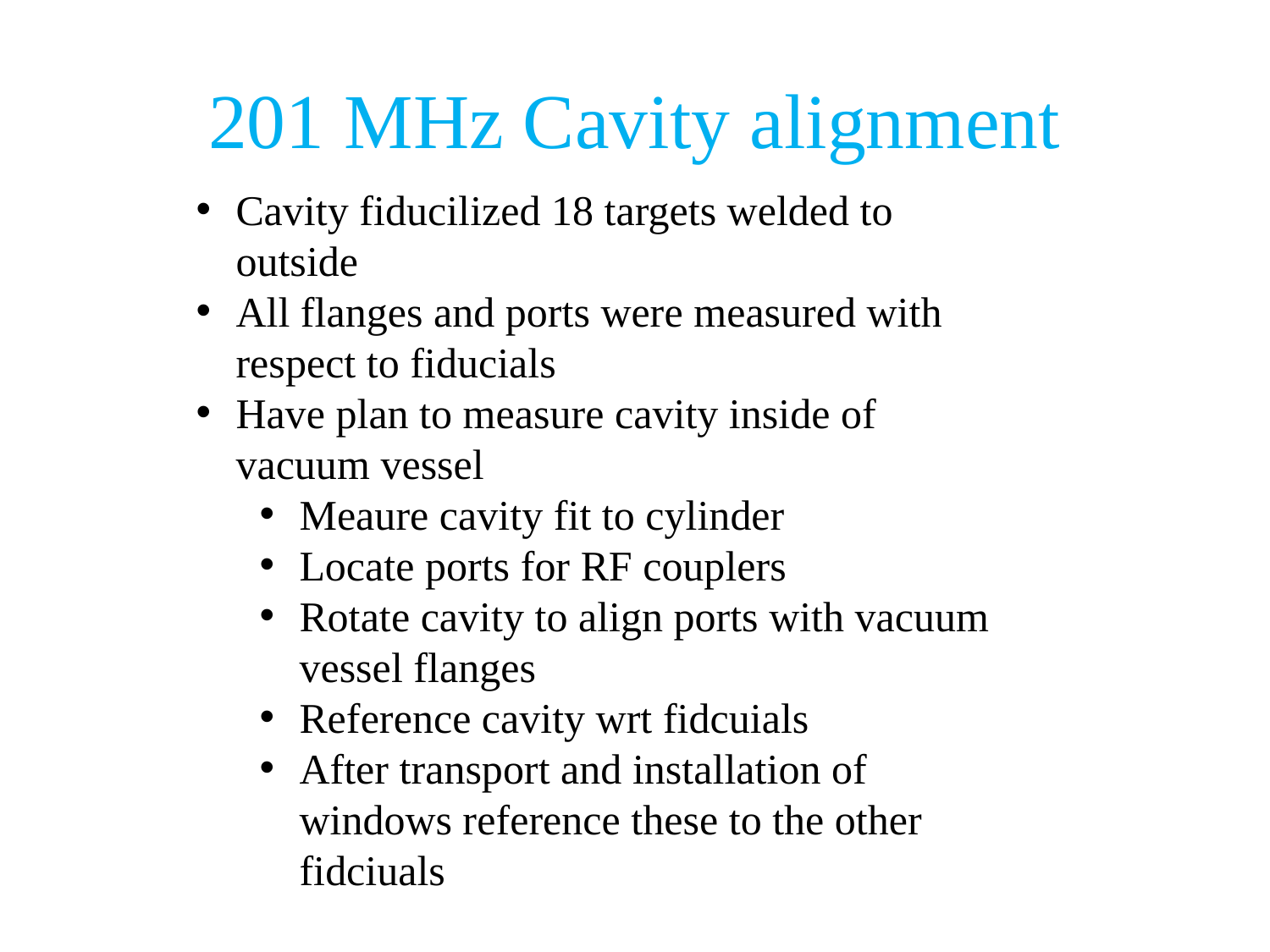

# 201 MHz Cavity alignment
Cavity fiducilized 18 targets welded to outside
All flanges and ports were measured with respect to fiducials
Have plan to measure cavity inside of vacuum vessel
Meaure cavity fit to cylinder
Locate ports for RF couplers
Rotate cavity to align ports with vacuum vessel flanges
Reference cavity wrt fidcuials
After transport and installation of windows reference these to the other fidciuals